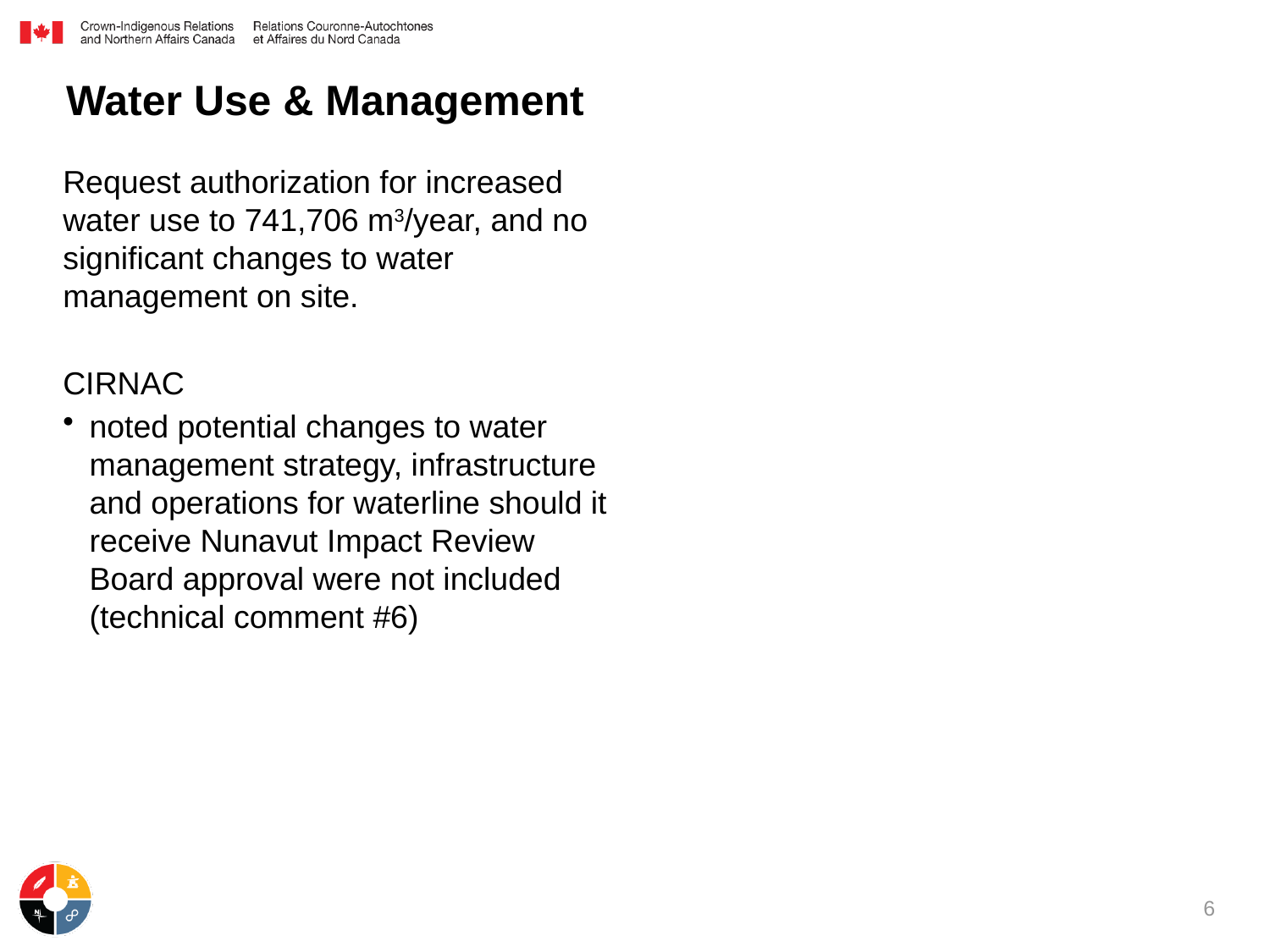

Water Use & Management

Request authorization for increased water use to 741,706 m3/year, and no significant changes to water management on site.

CIRNAC
noted potential changes to water management strategy, infrastructure and operations for waterline should it receive Nunavut Impact Review Board approval were not included (technical comment #6)

6